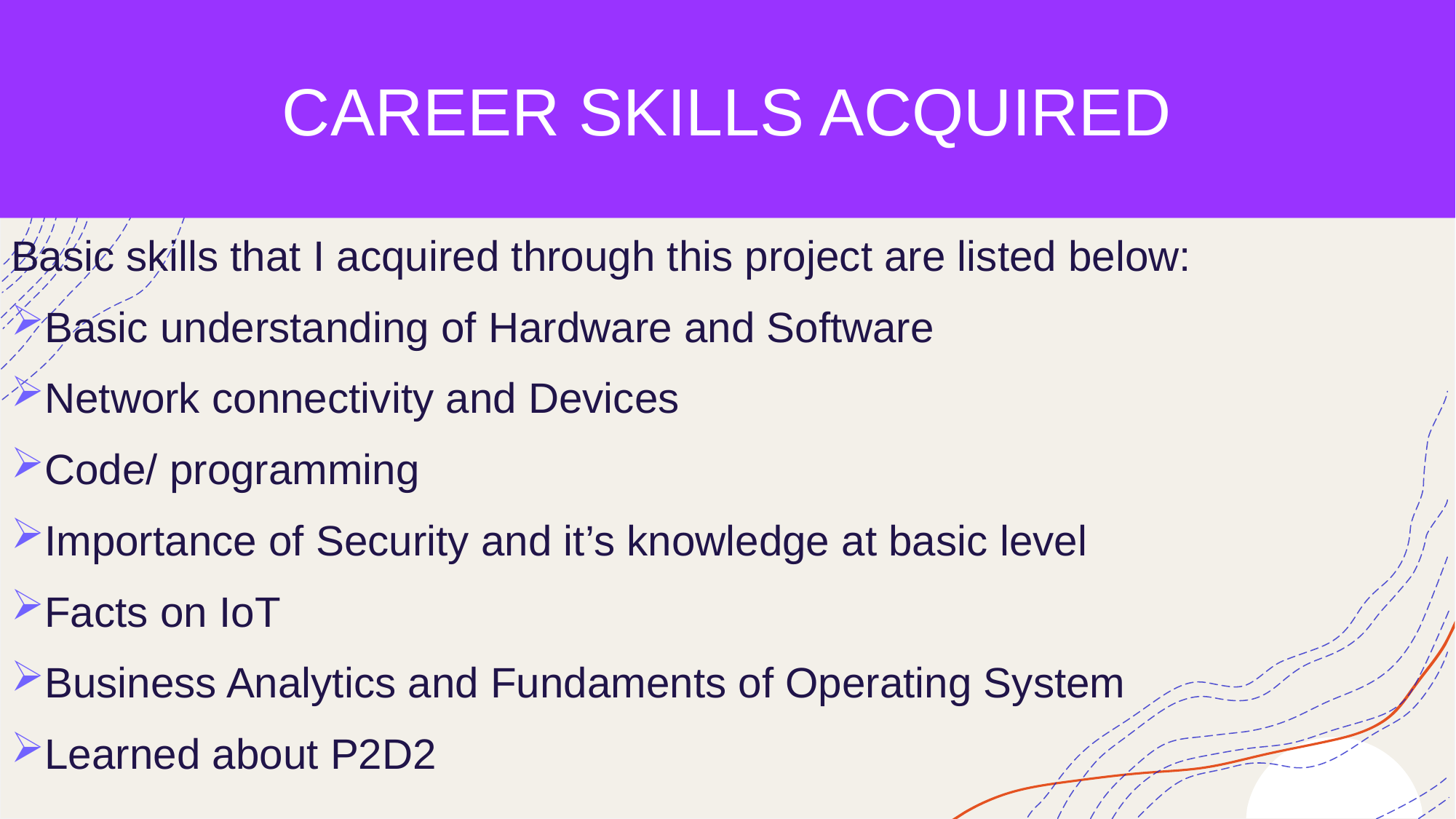

# CAREER SKILLS ACQUIRED
Basic skills that I acquired through this project are listed below:
Basic understanding of Hardware and Software
Network connectivity and Devices
Code/ programming
Importance of Security and it’s knowledge at basic level
Facts on IoT
Business Analytics and Fundaments of Operating System
Learned about P2D2